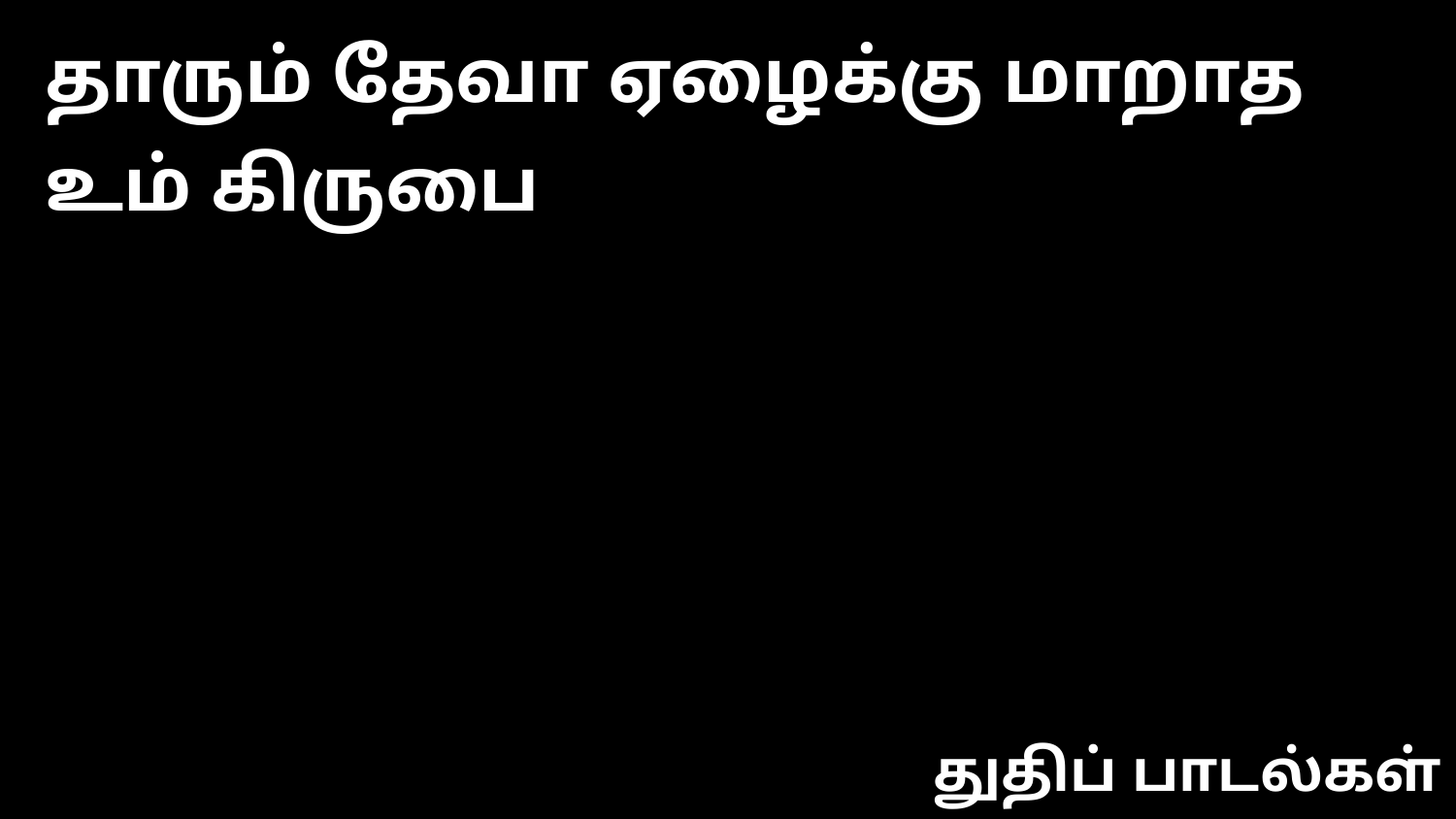

தாரும் தேவா ஏழைக்கு மாறாத உம் கிருபை
துதிப் பாடல்கள்